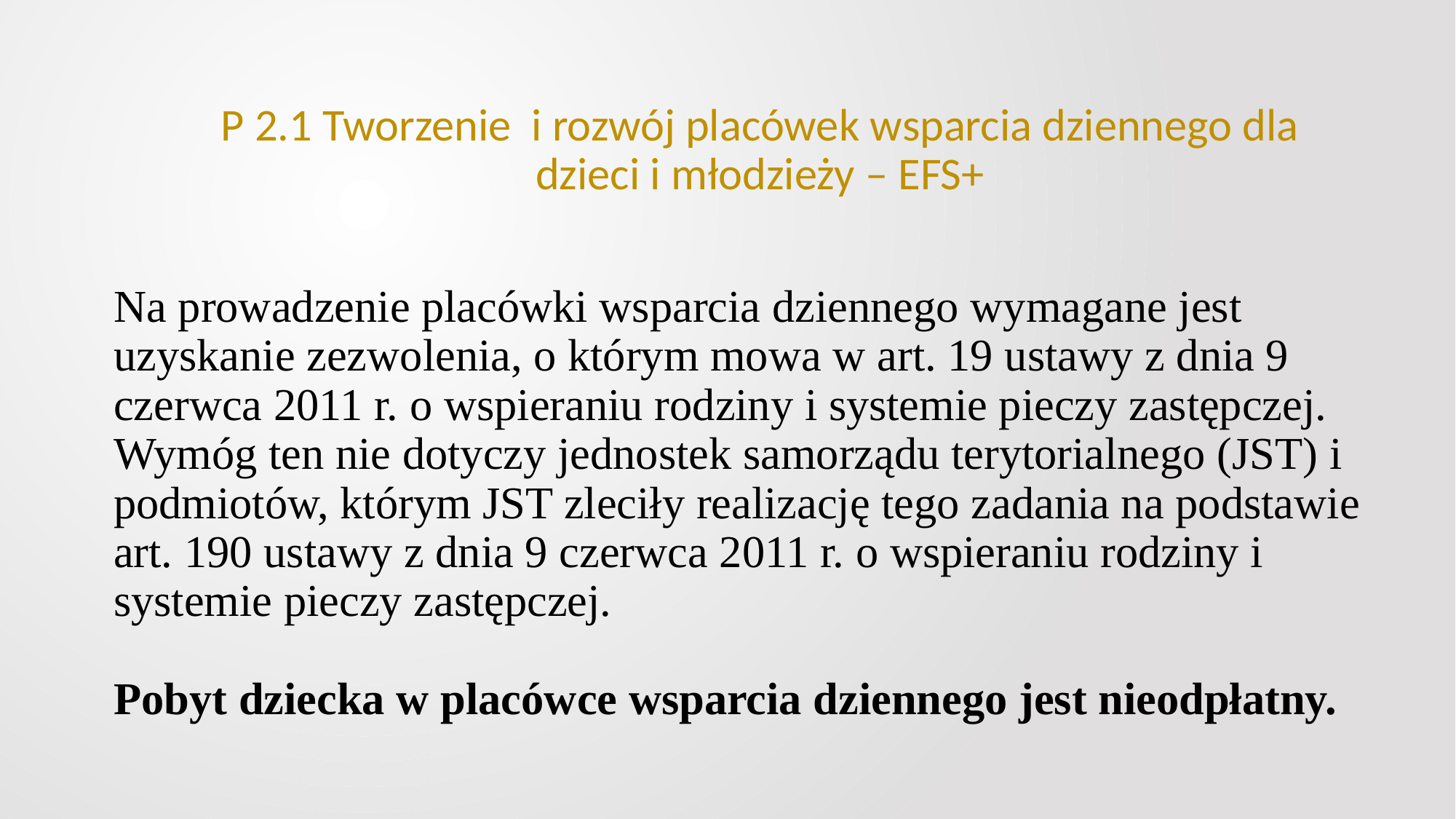

# P 2.1 Tworzenie  i rozwój placówek wsparcia dziennego dla dzieci i młodzieży – EFS+
Na prowadzenie placówki wsparcia dziennego wymagane jest uzyskanie zezwolenia, o którym mowa w art. 19 ustawy z dnia 9 czerwca 2011 r. o wspieraniu rodziny i systemie pieczy zastępczej. Wymóg ten nie dotyczy jednostek samorządu terytorialnego (JST) i podmiotów, którym JST zleciły realizację tego zadania na podstawie art. 190 ustawy z dnia 9 czerwca 2011 r. o wspieraniu rodziny i systemie pieczy zastępczej.

Pobyt dziecka w placówce wsparcia dziennego jest nieodpłatny.